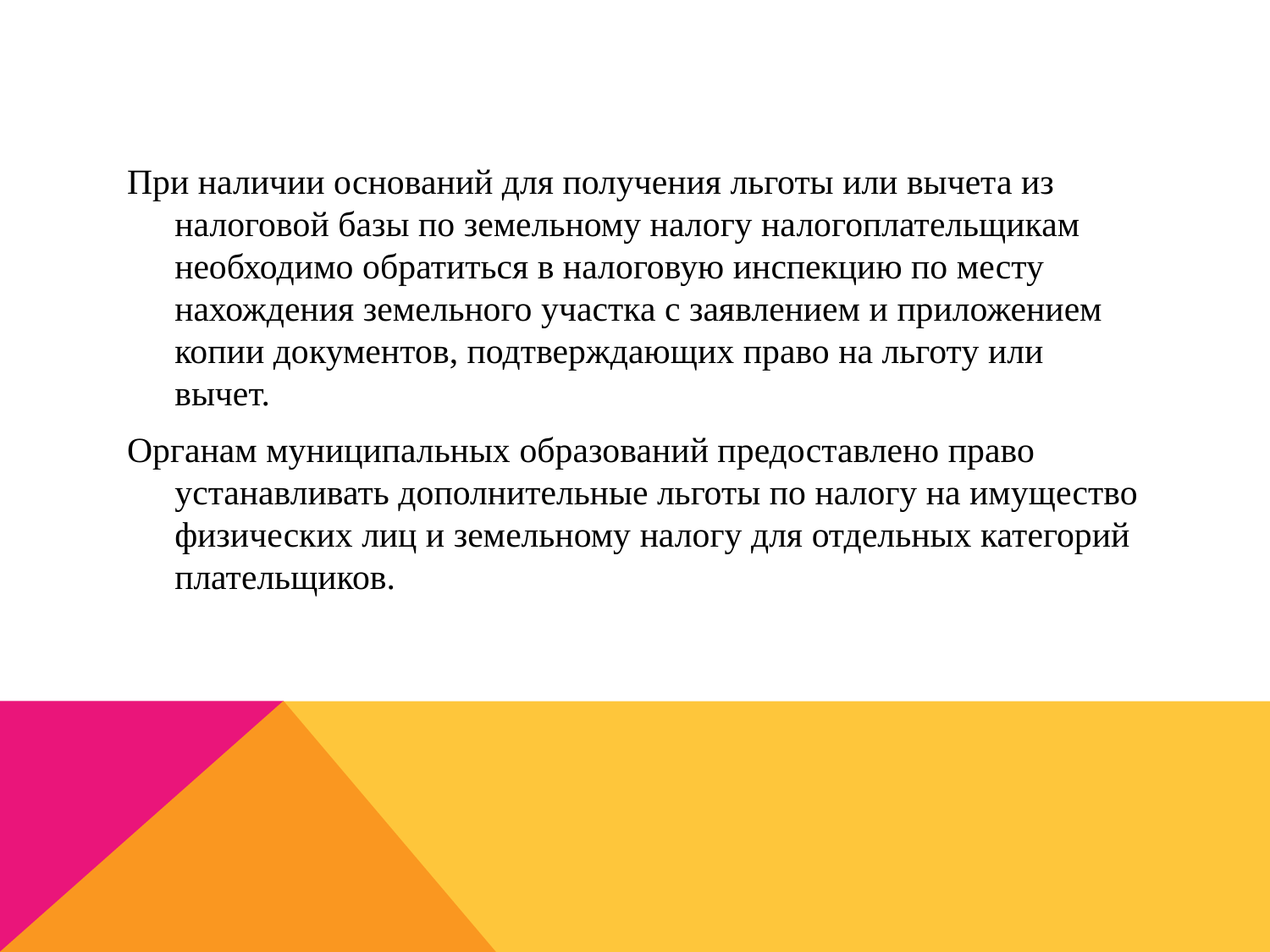

При наличии оснований для получения льготы или вычета из налоговой базы по земельному налогу налогоплательщикам необходимо обратиться в налоговую инспекцию по месту нахождения земельного участка с заявлением и приложением копии документов, подтверждающих право на льготу или вычет.
Органам муниципальных образований предоставлено право устанавливать дополнительные льготы по налогу на имущество физических лиц и земельному налогу для отдельных категорий плательщиков.